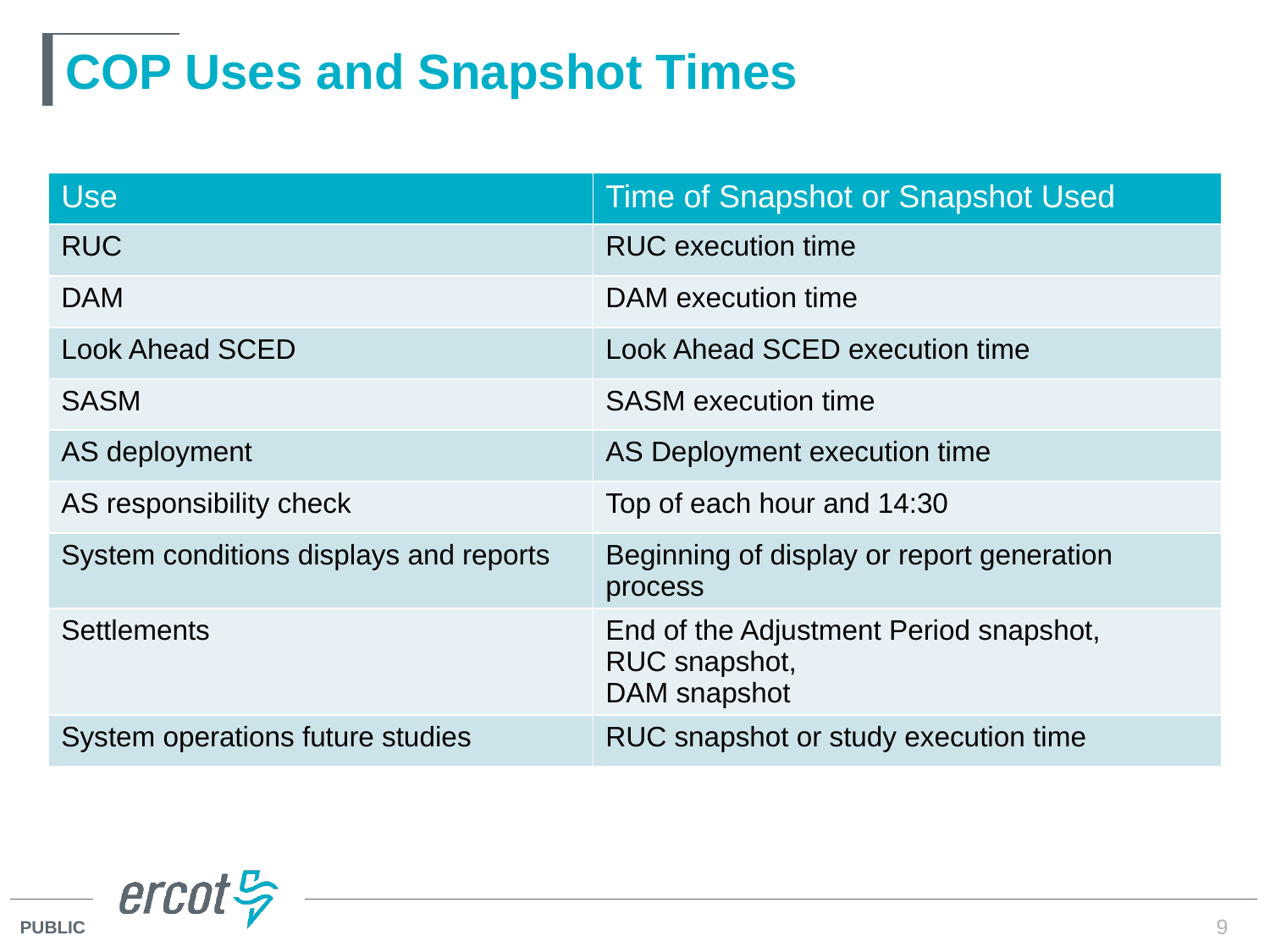

# COP Uses and Snapshot Times
| Use | Time of Snapshot or Snapshot Used |
| --- | --- |
| RUC | RUC execution time |
| DAM | DAM execution time |
| Look Ahead SCED | Look Ahead SCED execution time |
| SASM | SASM execution time |
| AS deployment | AS Deployment execution time |
| AS responsibility check | Top of each hour and 14:30 |
| System conditions displays and reports | Beginning of display or report generation process |
| Settlements | End of the Adjustment Period snapshot, RUC snapshot, DAM snapshot |
| System operations future studies | RUC snapshot or study execution time |
9